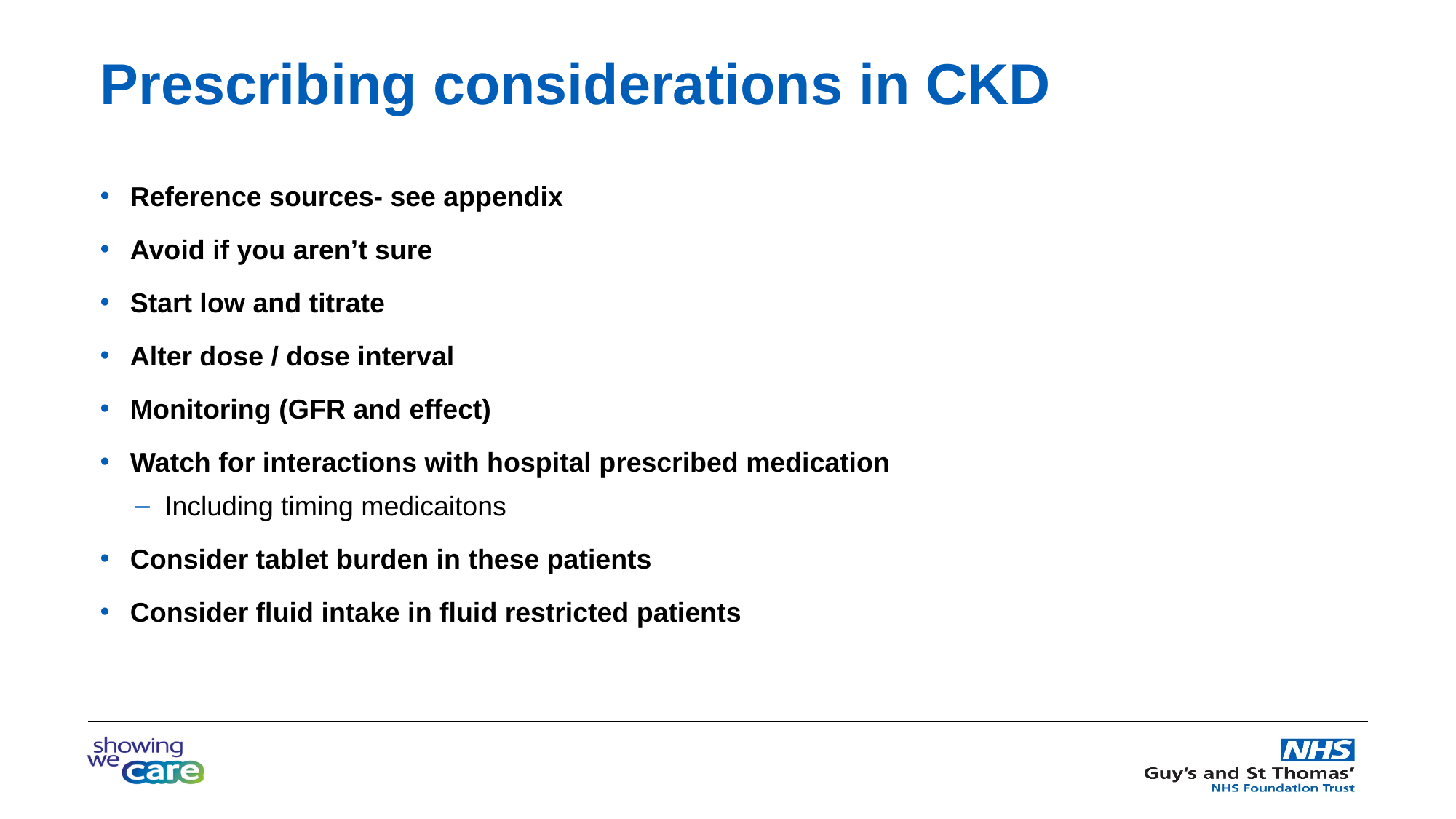

Prescribing considerations in CKD
Reference sources- see appendix
Avoid if you aren’t sure
Start low and titrate
Alter dose / dose interval
Monitoring (GFR and effect)
Watch for interactions with hospital prescribed medication
Including timing medicaitons
Consider tablet burden in these patients
Consider fluid intake in fluid restricted patients